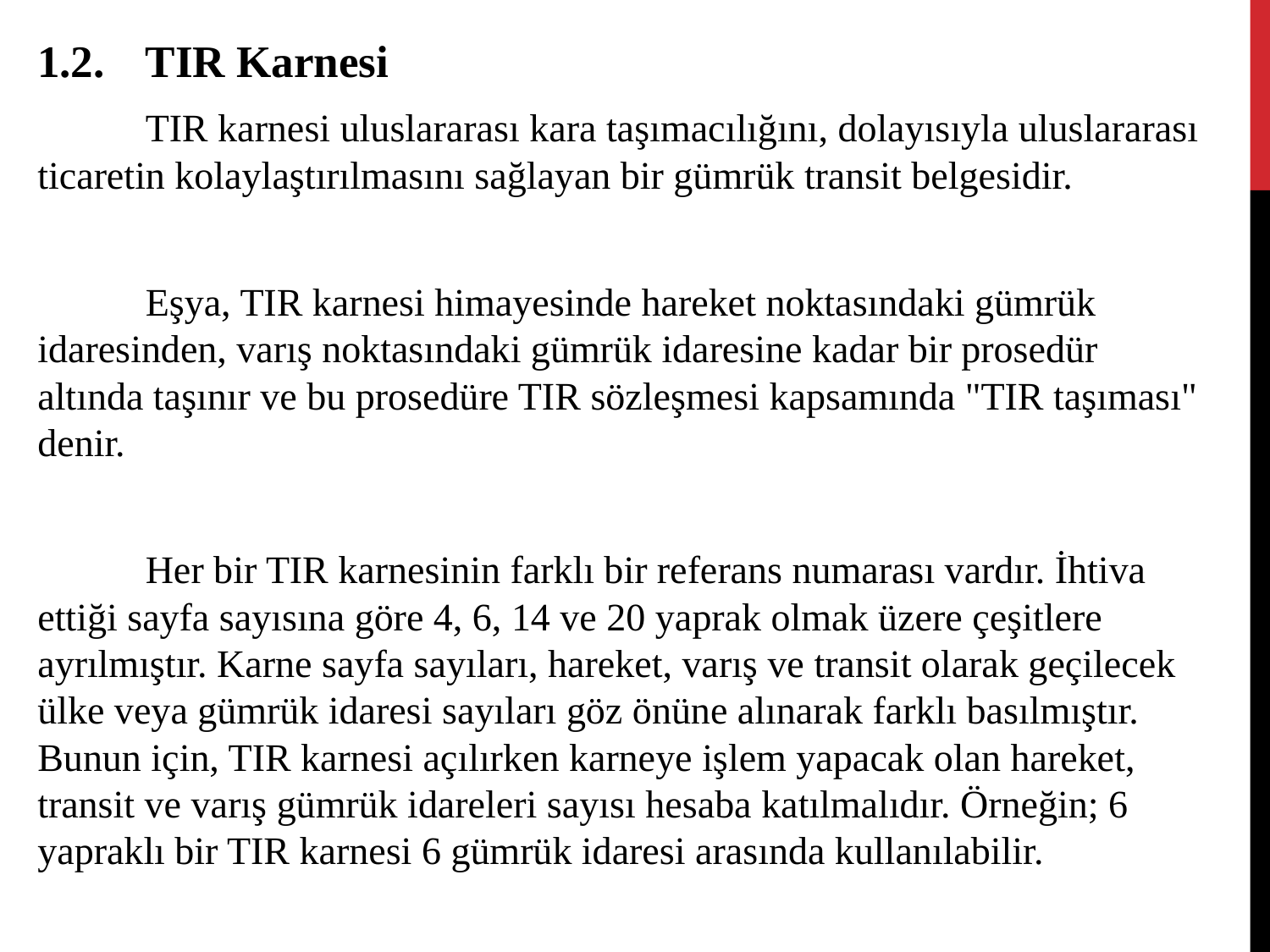

1.2.	TIR Karnesi
 	TIR karnesi uluslararası kara taşımacılığını, dolayısıyla uluslararası ticaretin kolaylaştırılmasını sağlayan bir gümrük transit belgesidir.

	Eşya, TIR karnesi himayesinde hareket noktasındaki gümrük idaresinden, varış noktasındaki gümrük idaresine kadar bir prosedür altında taşınır ve bu prosedüre TIR sözleşmesi kapsamında "TIR taşıması" denir.

	Her bir TIR karnesinin farklı bir referans numarası vardır. İhtiva ettiği sayfa sayısına göre 4, 6, 14 ve 20 yaprak olmak üzere çeşitlere ayrılmıştır. Karne sayfa sayıları, hareket, varış ve transit olarak geçilecek ülke veya gümrük idaresi sayıları göz önüne alınarak farklı basılmıştır. Bunun için, TIR karnesi açılırken karneye işlem yapacak olan hareket, transit ve varış gümrük idareleri sayısı hesaba katılmalıdır. Örneğin; 6 yapraklı bir TIR karnesi 6 gümrük idaresi arasında kullanılabilir.